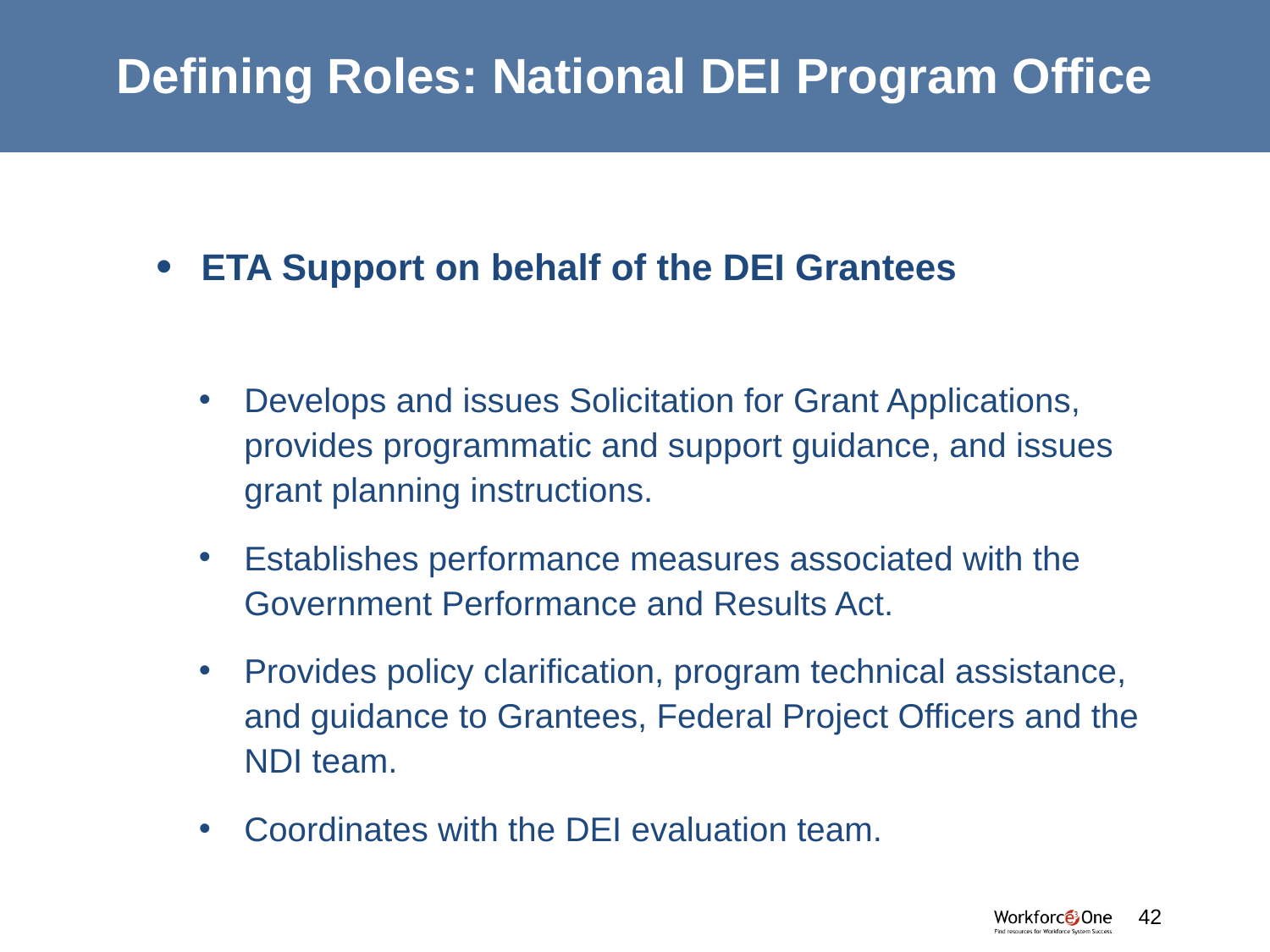

# Defining Roles: National DEI Program Office
ETA Support on behalf of the DEI Grantees

Develops and issues Solicitation for Grant Applications, provides programmatic and support guidance, and issues grant planning instructions.
Establishes performance measures associated with the Government Performance and Results Act.
Provides policy clarification, program technical assistance, and guidance to Grantees, Federal Project Officers and the NDI team.
Coordinates with the DEI evaluation team.

#
42